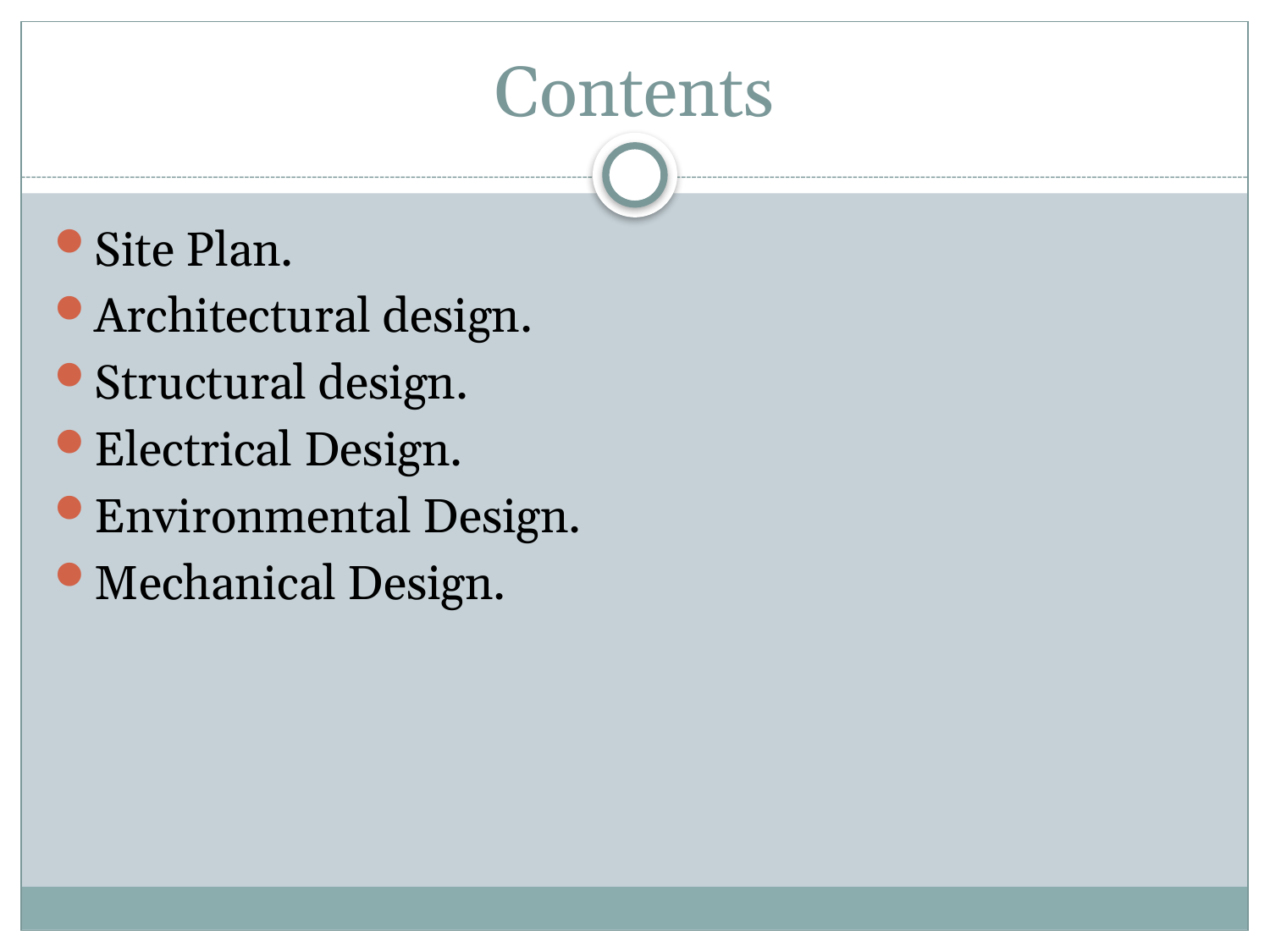

# Contents
Site Plan.
Architectural design.
Structural design.
Electrical Design.
Environmental Design.
Mechanical Design.